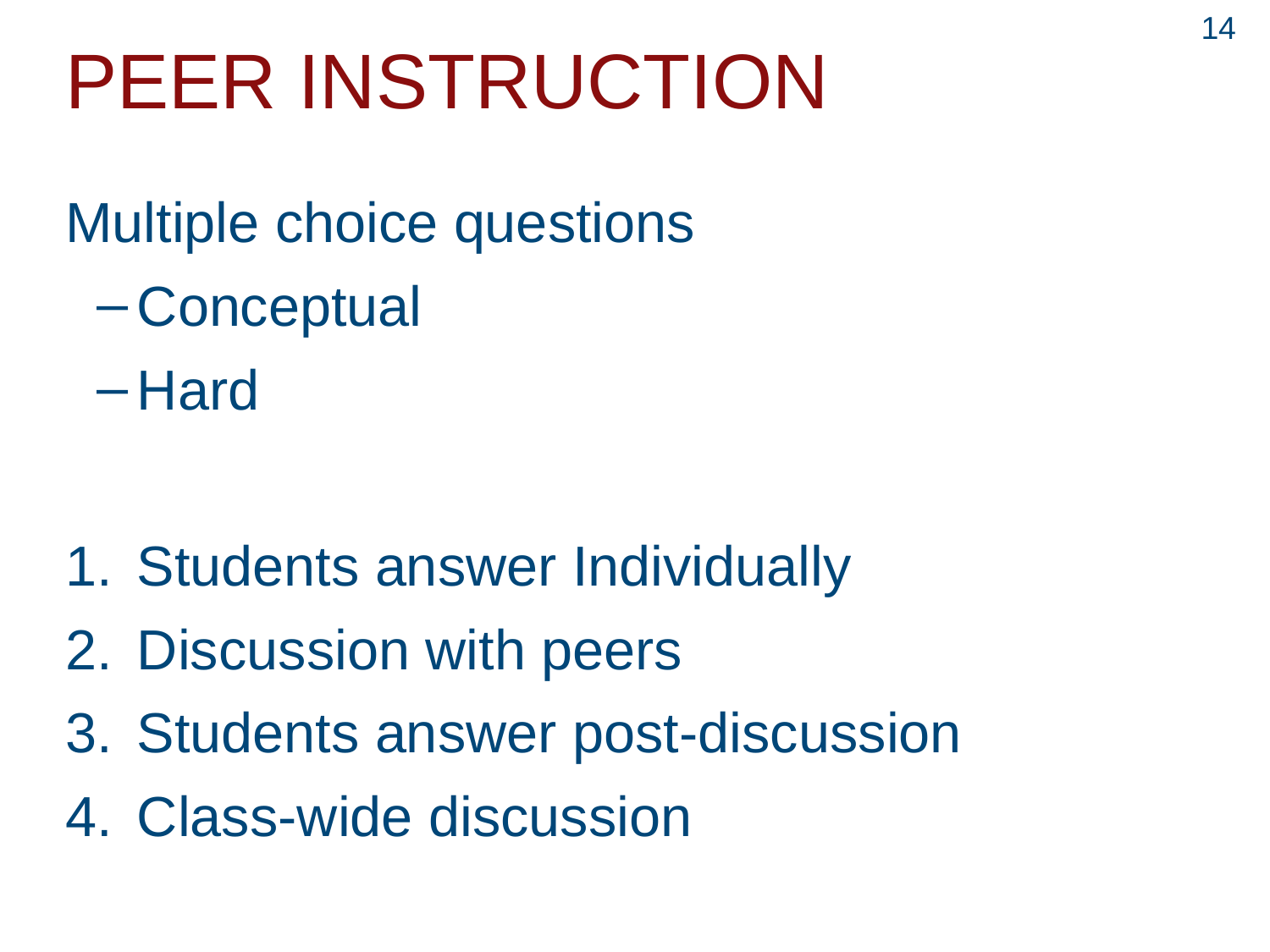

14
# Peer Instruction
Multiple choice questions
Conceptual
Hard

Students answer Individually
Discussion with peers
Students answer post-discussion
Class-wide discussion